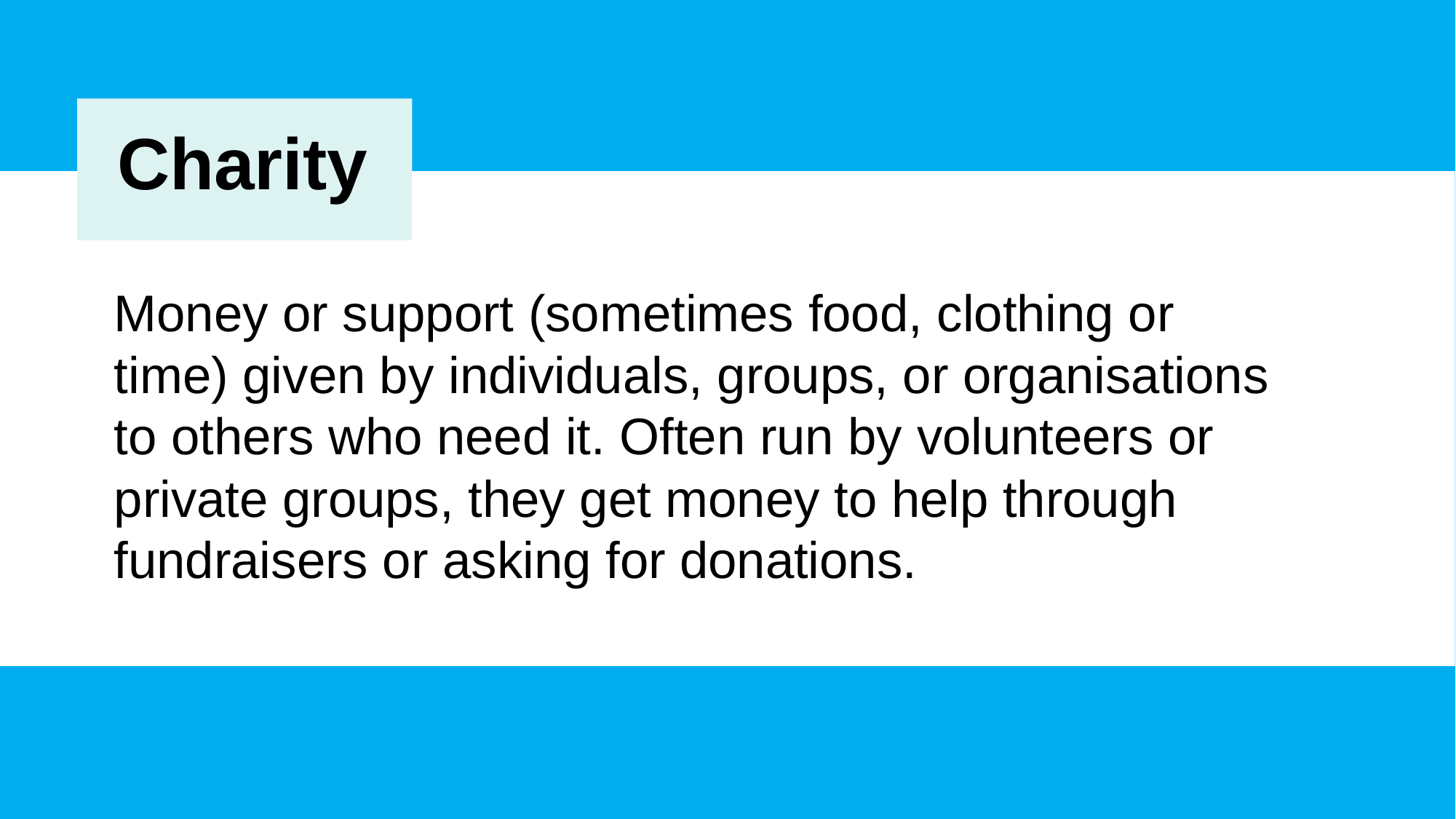

Charity

Money or support (sometimes food, clothing or
time) given by individuals, groups, or organisations
to others who need it. Often run by volunteers or
private groups, they get money to help through
fundraisers or asking for donations.